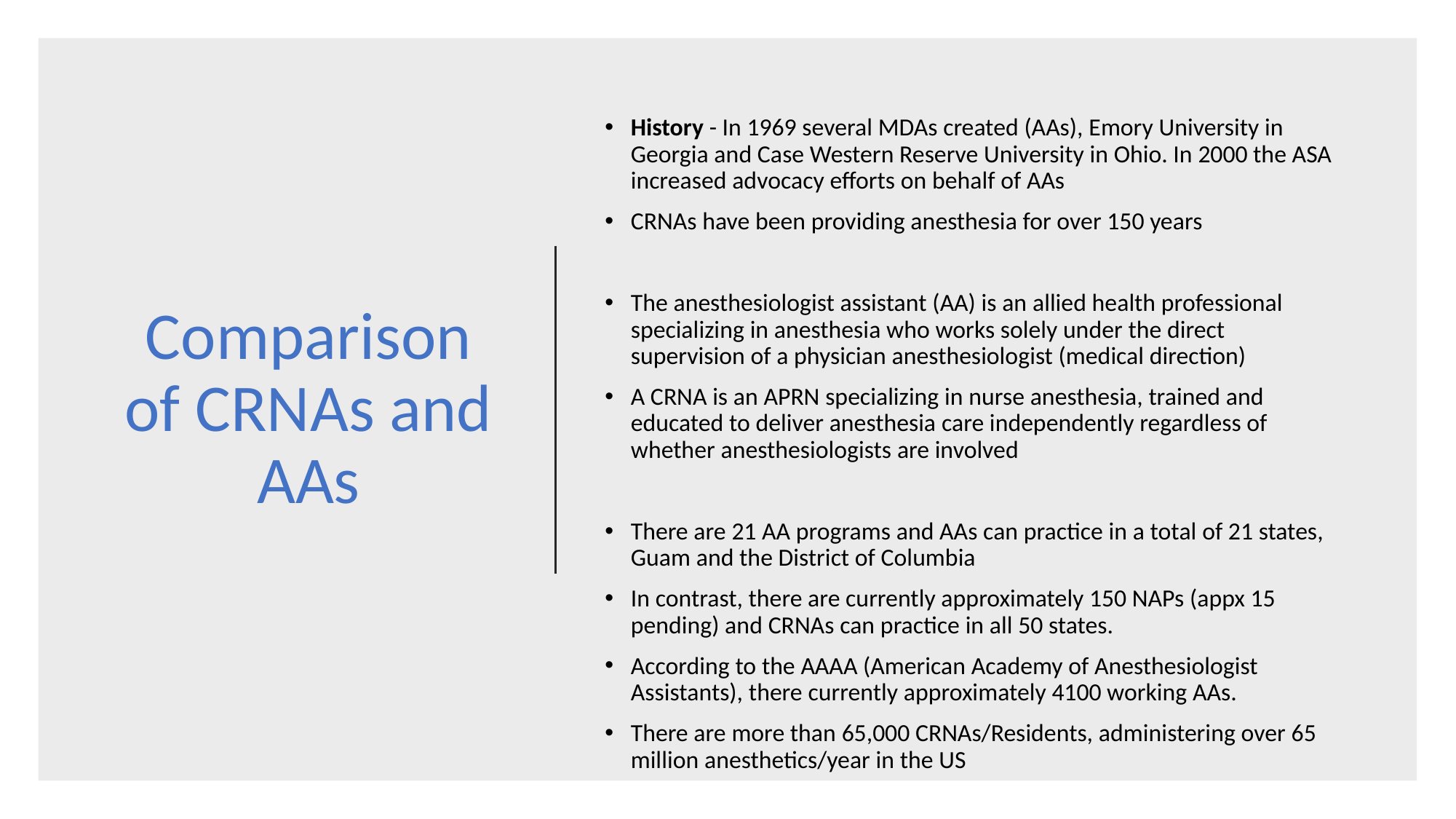

History - In 1969 several MDAs created (AAs), Emory University in Georgia and Case Western Reserve University in Ohio. In 2000 the ASA increased advocacy efforts on behalf of AAs
CRNAs have been providing anesthesia for over 150 years

The anesthesiologist assistant (AA) is an allied health professional specializing in anesthesia who works solely under the direct supervision of a physician anesthesiologist (medical direction)
A CRNA is an APRN specializing in nurse anesthesia, trained and educated to deliver anesthesia care independently regardless of whether anesthesiologists are involved

There are 21 AA programs and AAs can practice in a total of 21 states, Guam and the District of Columbia
In contrast, there are currently approximately 150 NAPs (appx 15 pending) and CRNAs can practice in all 50 states.
According to the AAAA (American Academy of Anesthesiologist Assistants), there currently approximately 4100 working AAs.
There are more than 65,000 CRNAs/Residents, administering over 65 million anesthetics/year in the US

# Comparison of CRNAs and AAs